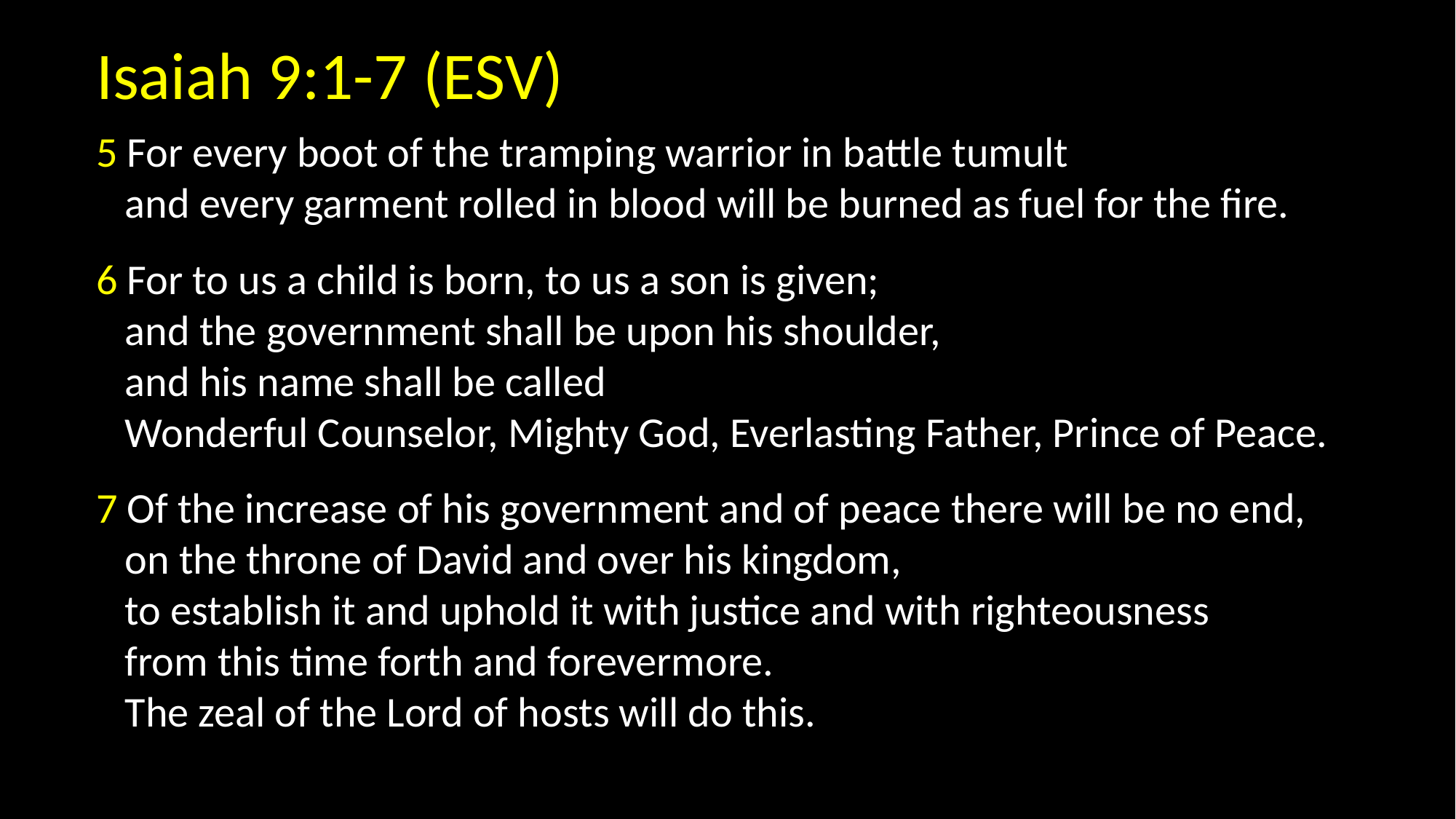

Isaiah 9:1-7 (ESV)
5 For every boot of the tramping warrior in battle tumult
   and every garment rolled in blood will be burned as fuel for the fire.

6 For to us a child is born, to us a son is given;
   and the government shall be upon his shoulder,
   and his name shall be called
   Wonderful Counselor, Mighty God, Everlasting Father, Prince of Peace.

7 Of the increase of his government and of peace there will be no end,
   on the throne of David and over his kingdom,
   to establish it and uphold it with justice and with righteousness
   from this time forth and forevermore.
   The zeal of the Lord of hosts will do this.